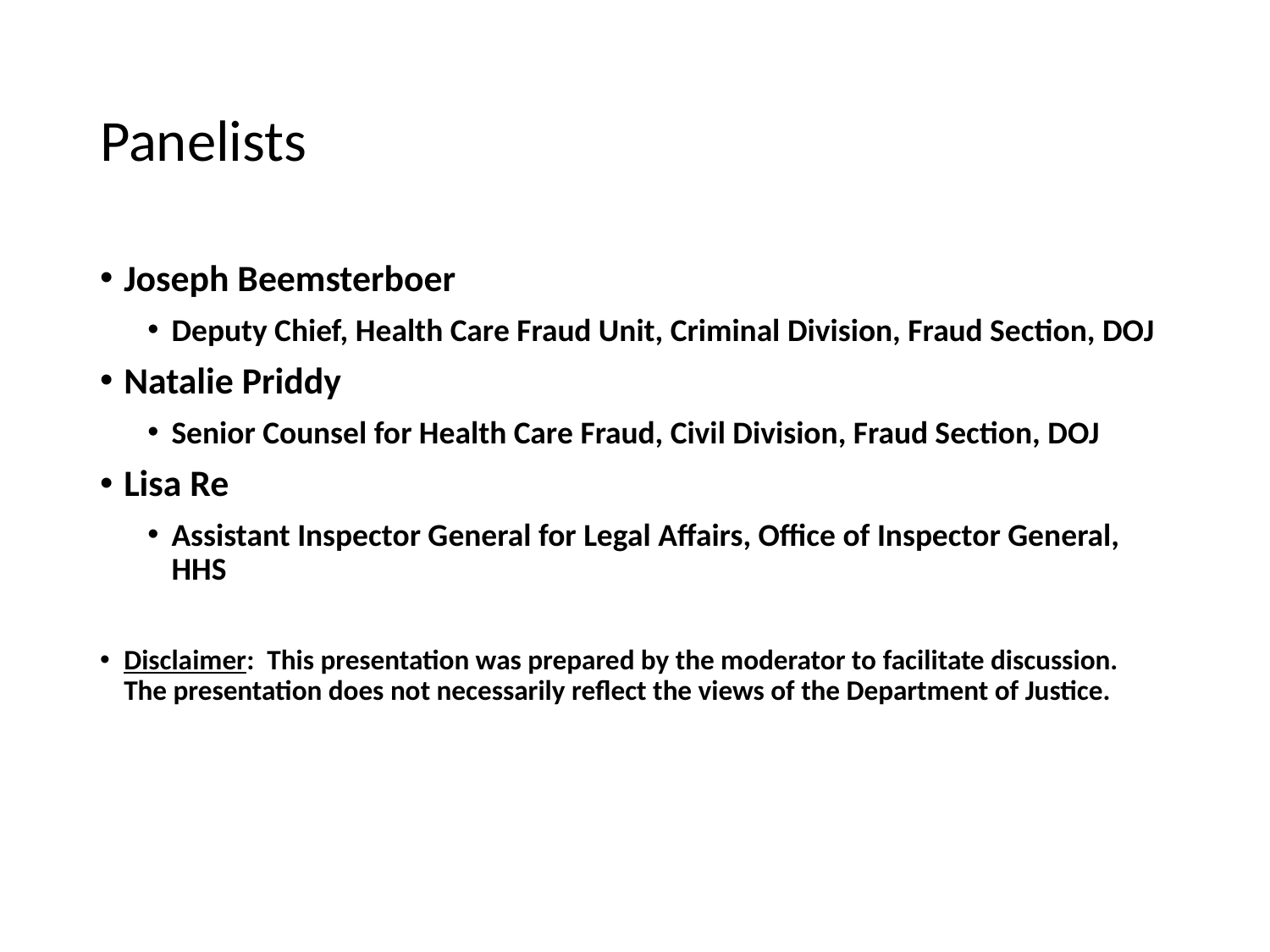

# Panelists
Joseph Beemsterboer
Deputy Chief, Health Care Fraud Unit, Criminal Division, Fraud Section, DOJ
Natalie Priddy
Senior Counsel for Health Care Fraud, Civil Division, Fraud Section, DOJ
Lisa Re
Assistant Inspector General for Legal Affairs, Office of Inspector General, HHS

Disclaimer:  This presentation was prepared by the moderator to facilitate discussion.  The presentation does not necessarily reflect the views of the Department of Justice.